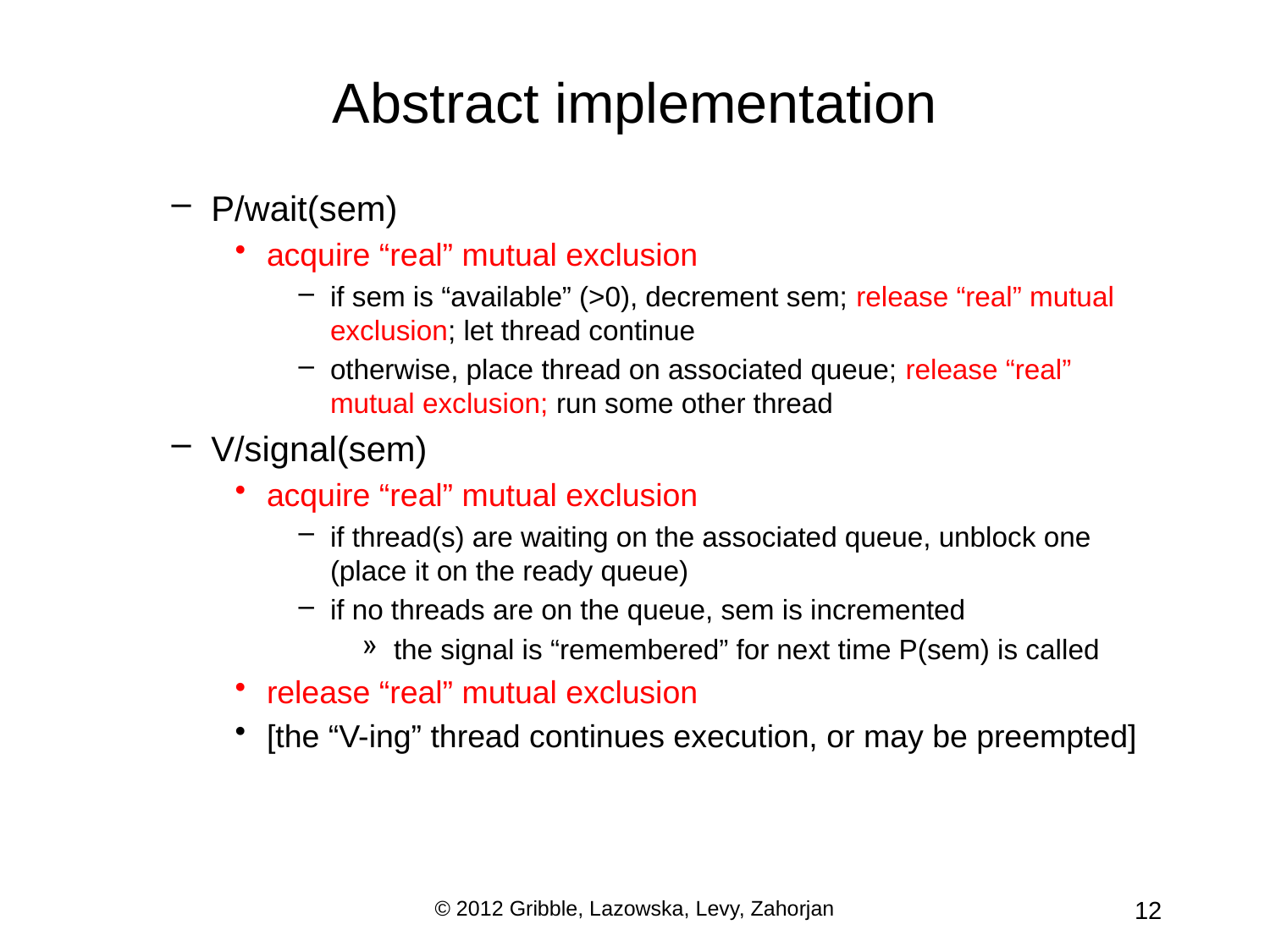

# Abstract implementation
P/wait(sem)
acquire “real” mutual exclusion
if sem is “available” (>0), decrement sem; release “real” mutual exclusion; let thread continue
otherwise, place thread on associated queue; release “real” mutual exclusion; run some other thread
V/signal(sem)
acquire “real” mutual exclusion
if thread(s) are waiting on the associated queue, unblock one (place it on the ready queue)
if no threads are on the queue, sem is incremented
the signal is “remembered” for next time P(sem) is called
release “real” mutual exclusion
[the “V-ing” thread continues execution, or may be preempted]
© 2012 Gribble, Lazowska, Levy, Zahorjan
12